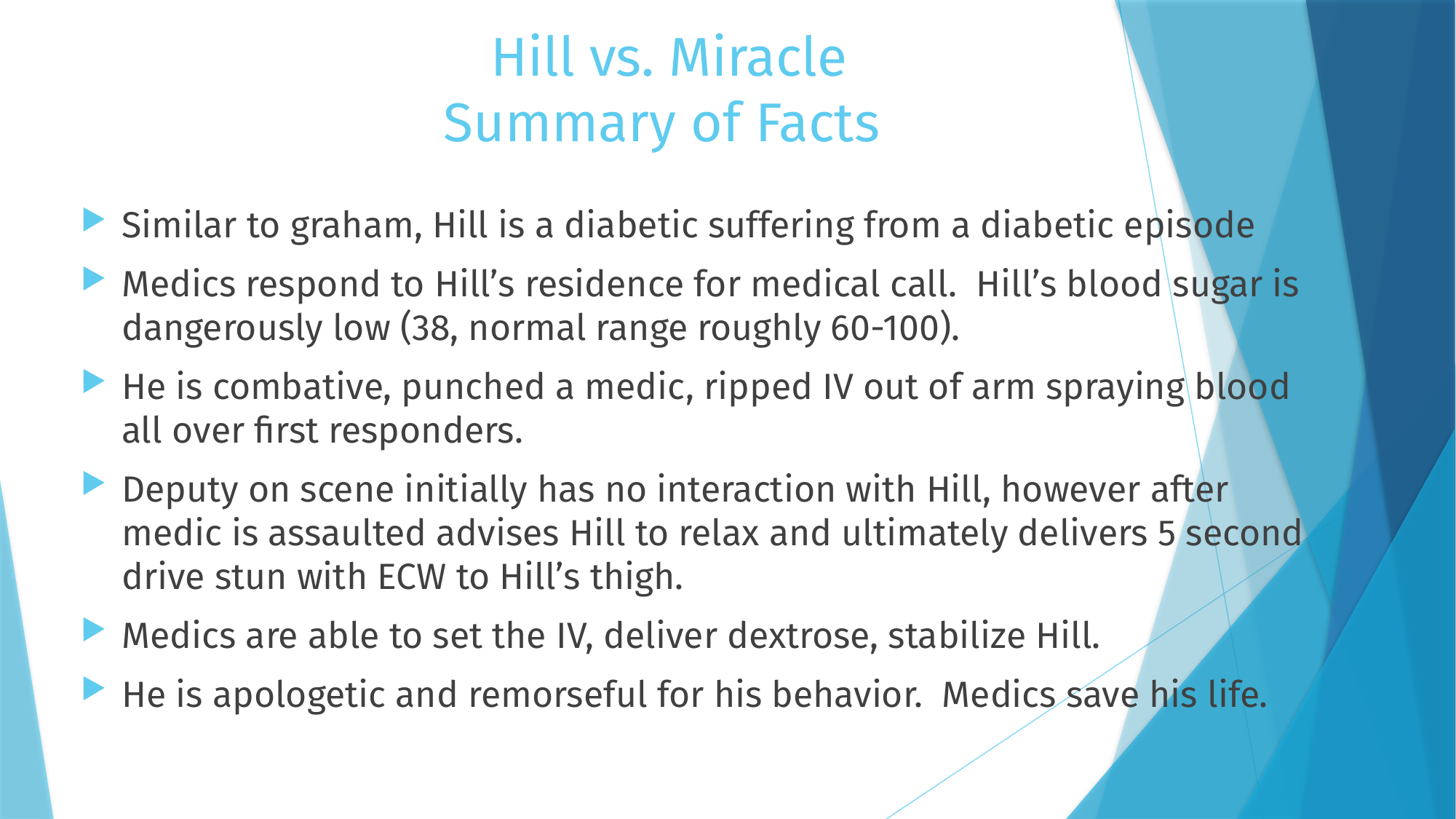

# Hill vs. Miracle Summary of Facts
Similar to graham, Hill is a diabetic suffering from a diabetic episode
Medics respond to Hill’s residence for medical call.  Hill’s blood sugar is dangerously low (38, normal range roughly 60-100).
He is combative, punched a medic, ripped IV out of arm spraying blood all over first responders.
Deputy on scene initially has no interaction with Hill, however after medic is assaulted advises Hill to relax and ultimately delivers 5 second drive stun with ECW to Hill’s thigh.
Medics are able to set the IV, deliver dextrose, stabilize Hill.
He is apologetic and remorseful for his behavior.  Medics save his life.